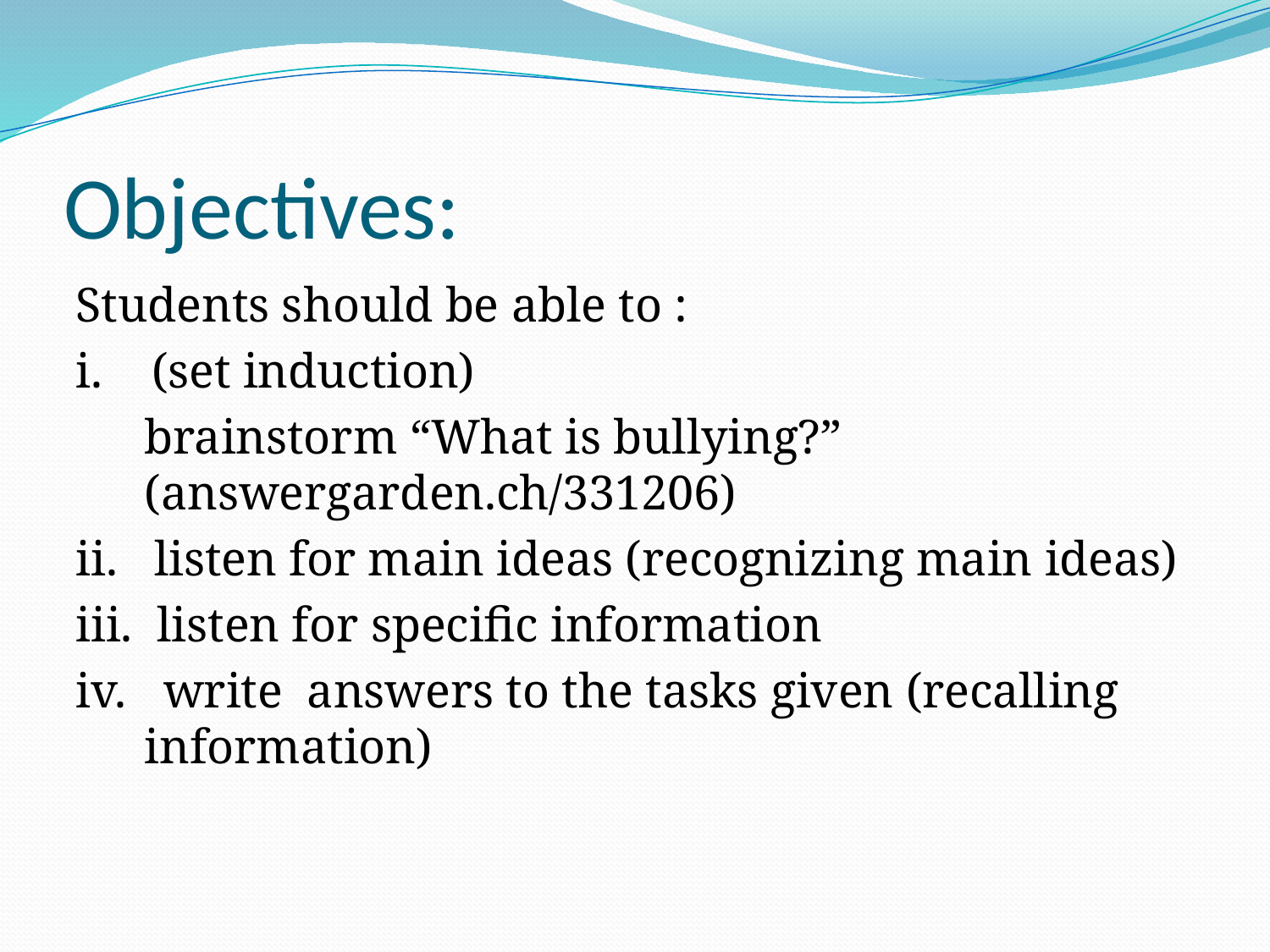

# Objectives:
Students should be able to :
i.    (set induction)
	brainstorm “What is bullying?” (answergarden.ch/331206)
ii.   listen for main ideas (recognizing main ideas)
iii.  listen for specific information
iv.   write  answers to the tasks given (recalling information)